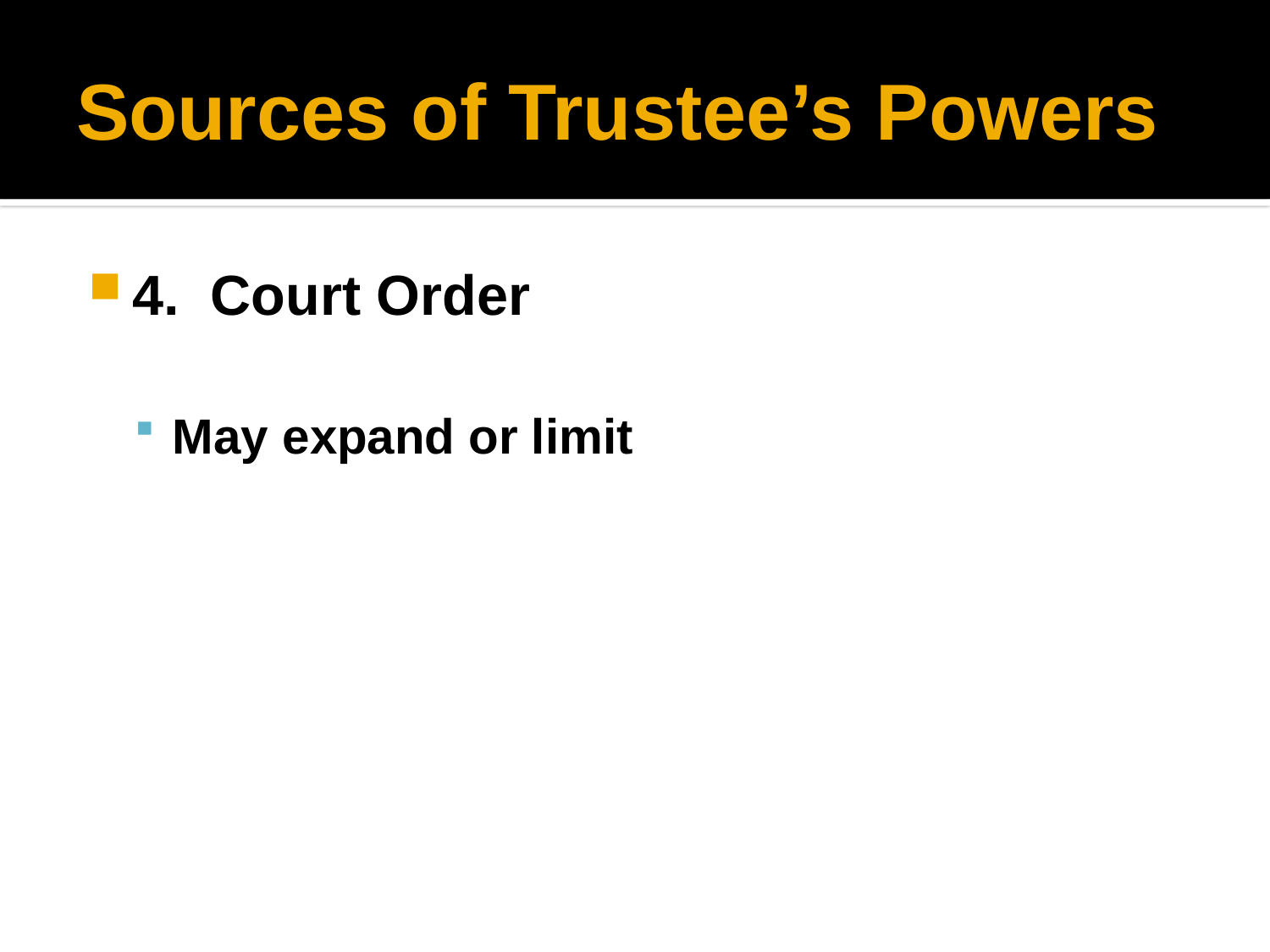

# Sources of Trustee’s Powers
4.  Court Order

May expand or limit